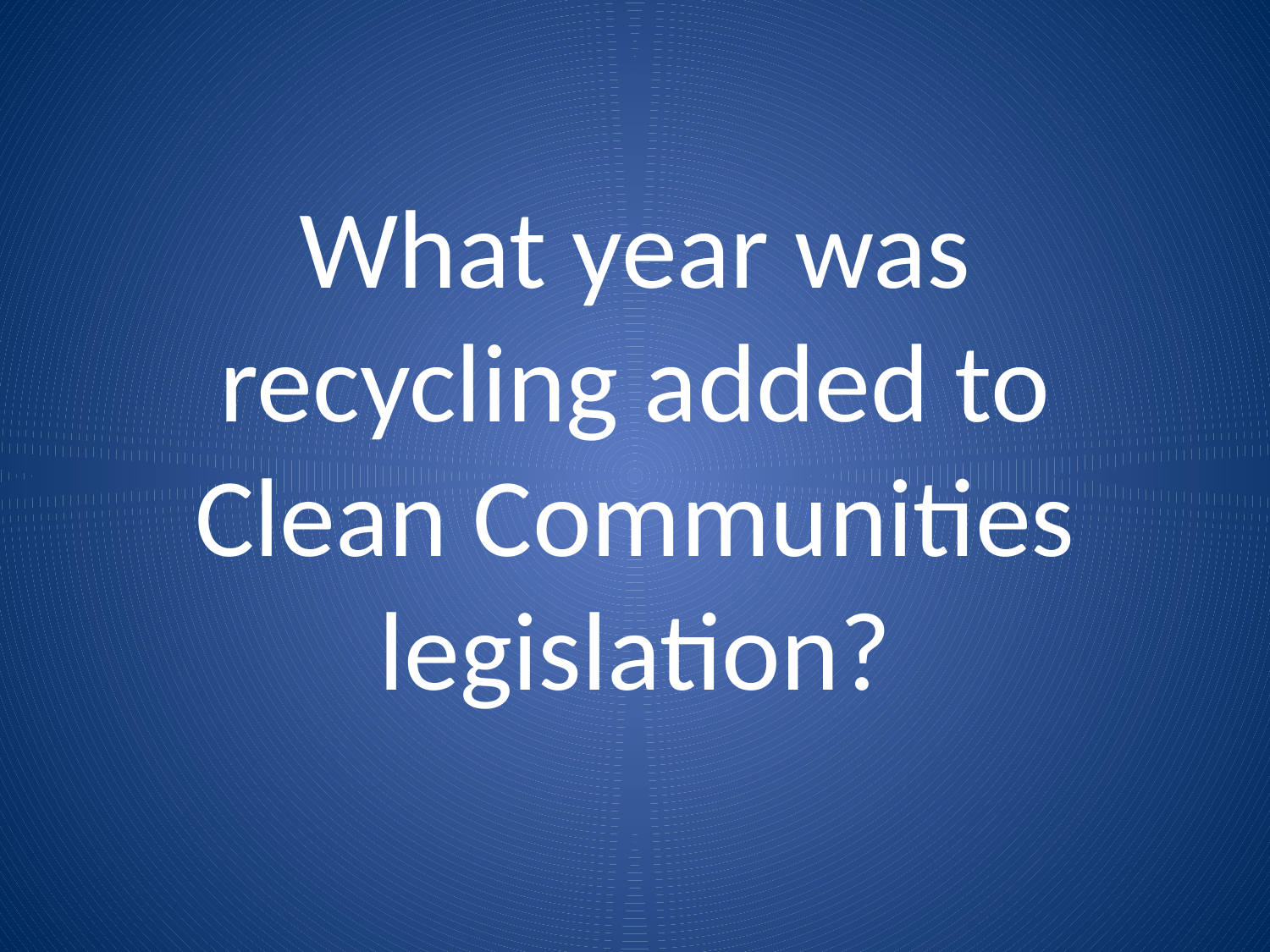

# What year was recycling added to Clean Communities legislation?